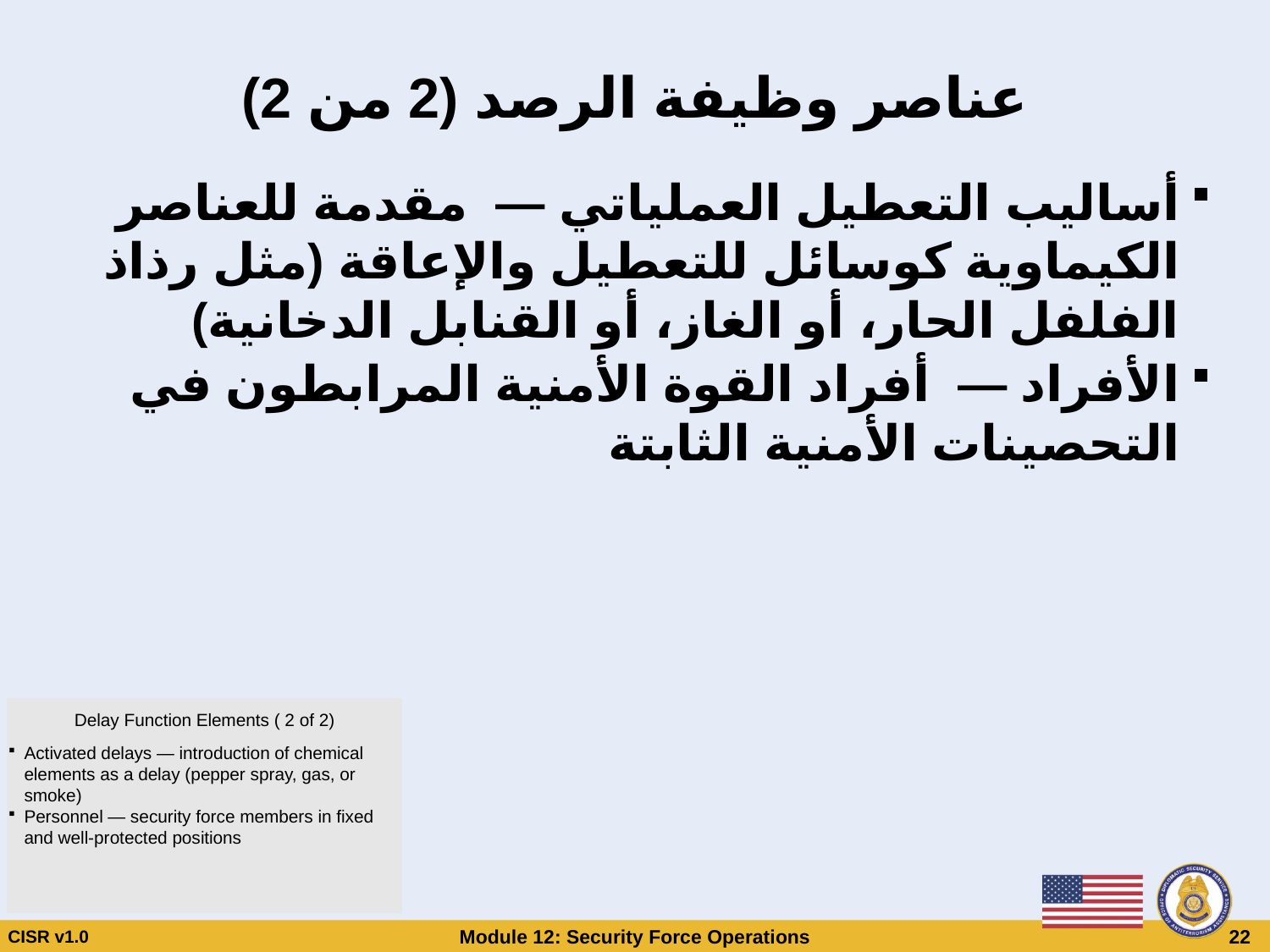

# عناصر وظيفة الرصد (2 من 2)
أساليب التعطيل العملياتي —  مقدمة للعناصر الكيماوية كوسائل للتعطيل والإعاقة (مثل رذاذ الفلفل الحار، أو الغاز، أو القنابل الدخانية)
الأفراد —  أفراد القوة الأمنية المرابطون في التحصينات الأمنية الثابتة
Delay Function Elements ( 2 of 2)
Activated delays — introduction of chemical elements as a delay (pepper spray, gas, or smoke)
Personnel — security force members in fixed and well-protected positions
CISR v1.0
Module 12: Security Force Operations
 22